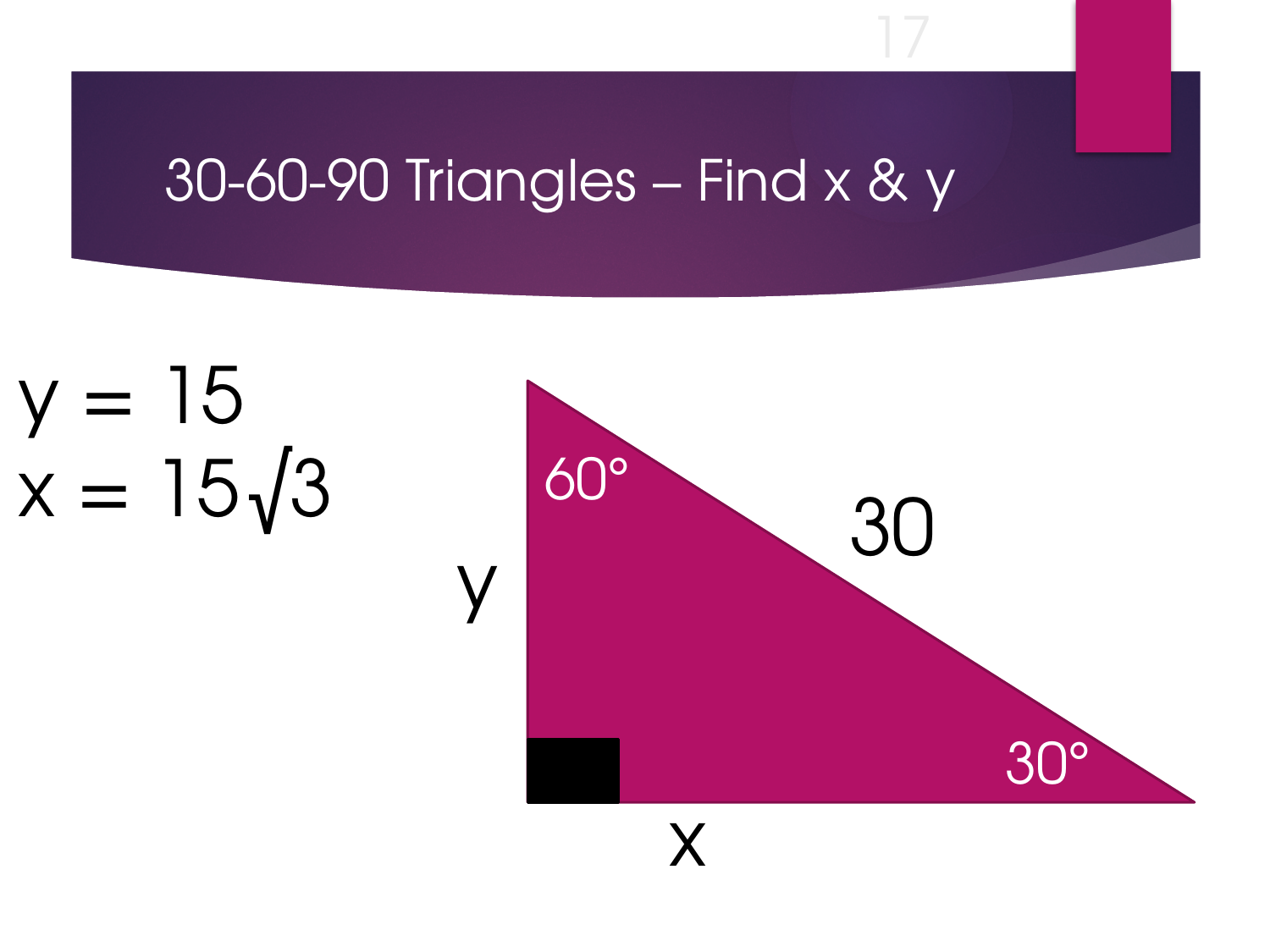

17
# 30-60-90 Triangles – Find x & y
y = 15
x = 15√3

  60°
  30°
  30
  y
  x